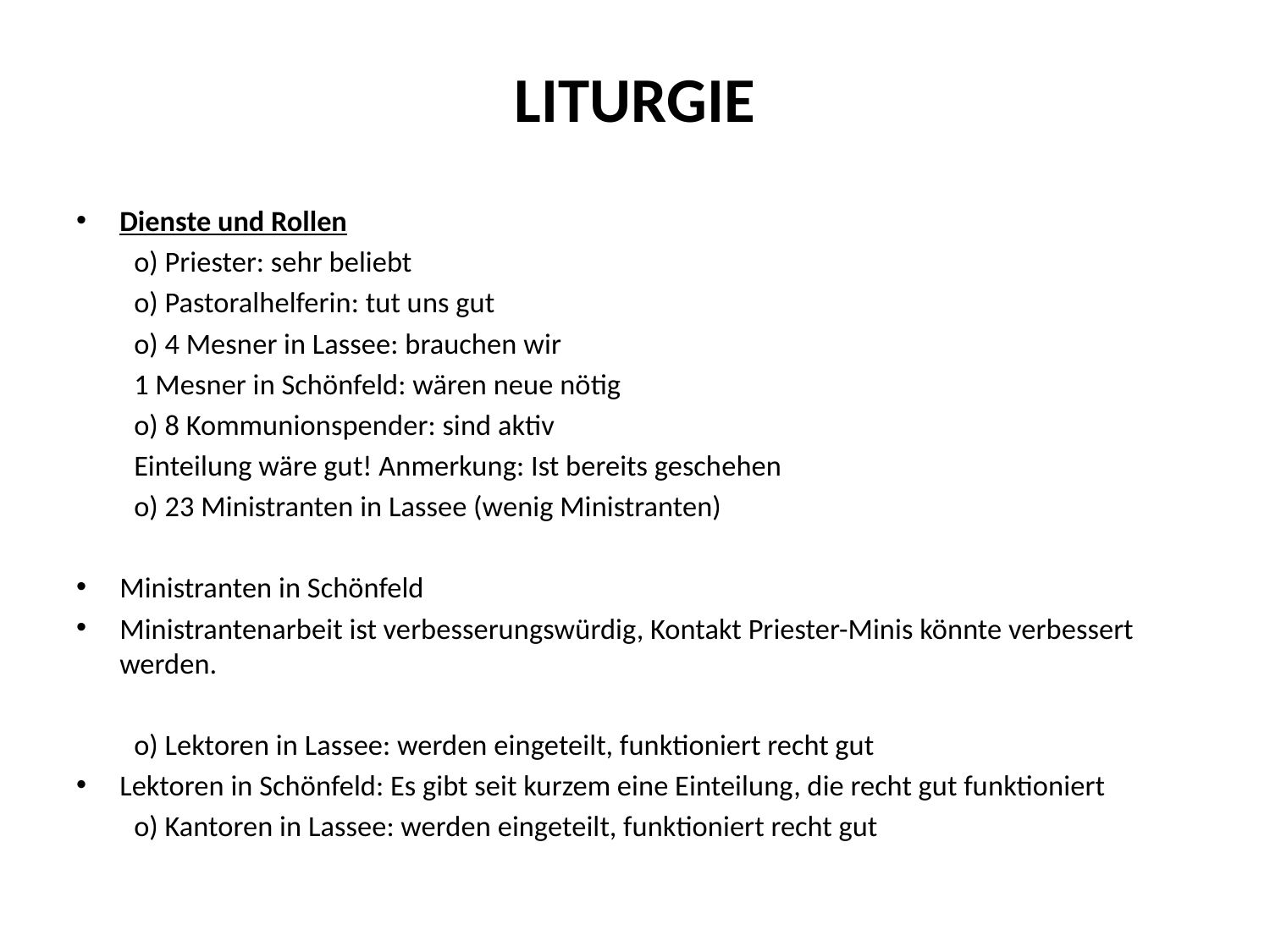

# LITURGIE
Dienste und Rollen
o) Priester: sehr beliebt
o) Pastoralhelferin: tut uns gut
o) 4 Mesner in Lassee: brauchen wir
1 Mesner in Schönfeld: wären neue nötig
o) 8 Kommunionspender: sind aktiv
Einteilung wäre gut! Anmerkung: Ist bereits geschehen
o) 23 Ministranten in Lassee (wenig Ministranten)

Ministranten in Schönfeld
Ministrantenarbeit ist verbesserungswürdig, Kontakt Priester-Minis könnte verbessert werden.

o) Lektoren in Lassee: werden eingeteilt, funktioniert recht gut
Lektoren in Schönfeld: Es gibt seit kurzem eine Einteilung, die recht gut funktioniert
o) Kantoren in Lassee: werden eingeteilt, funktioniert recht gut